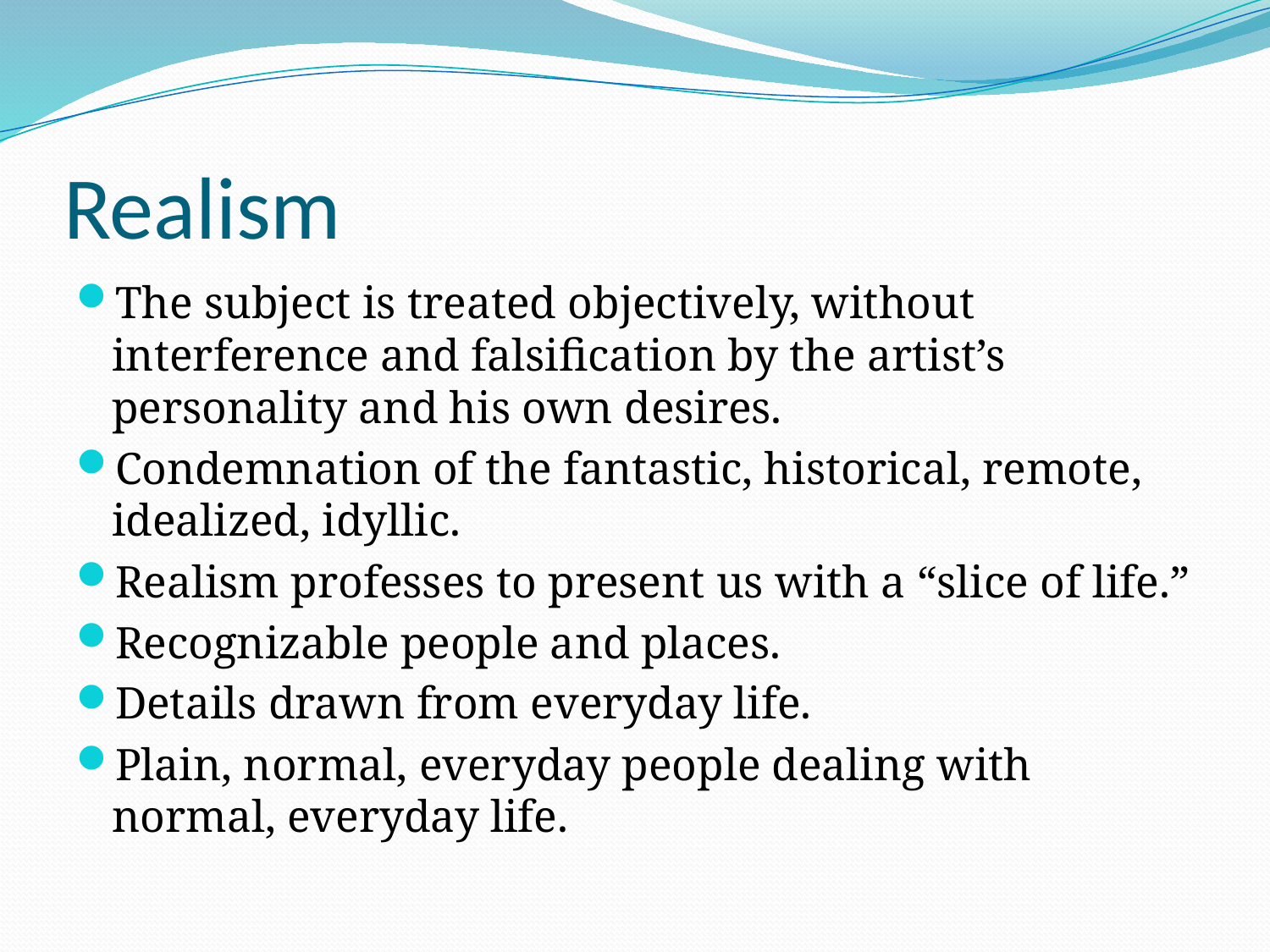

# Realism
The subject is treated objectively, without interference and falsification by the artist’s personality and his own desires.
Condemnation of the fantastic, historical, remote, idealized, idyllic.
Realism professes to present us with a “slice of life.”
Recognizable people and places.
Details drawn from everyday life.
Plain, normal, everyday people dealing with normal, everyday life.